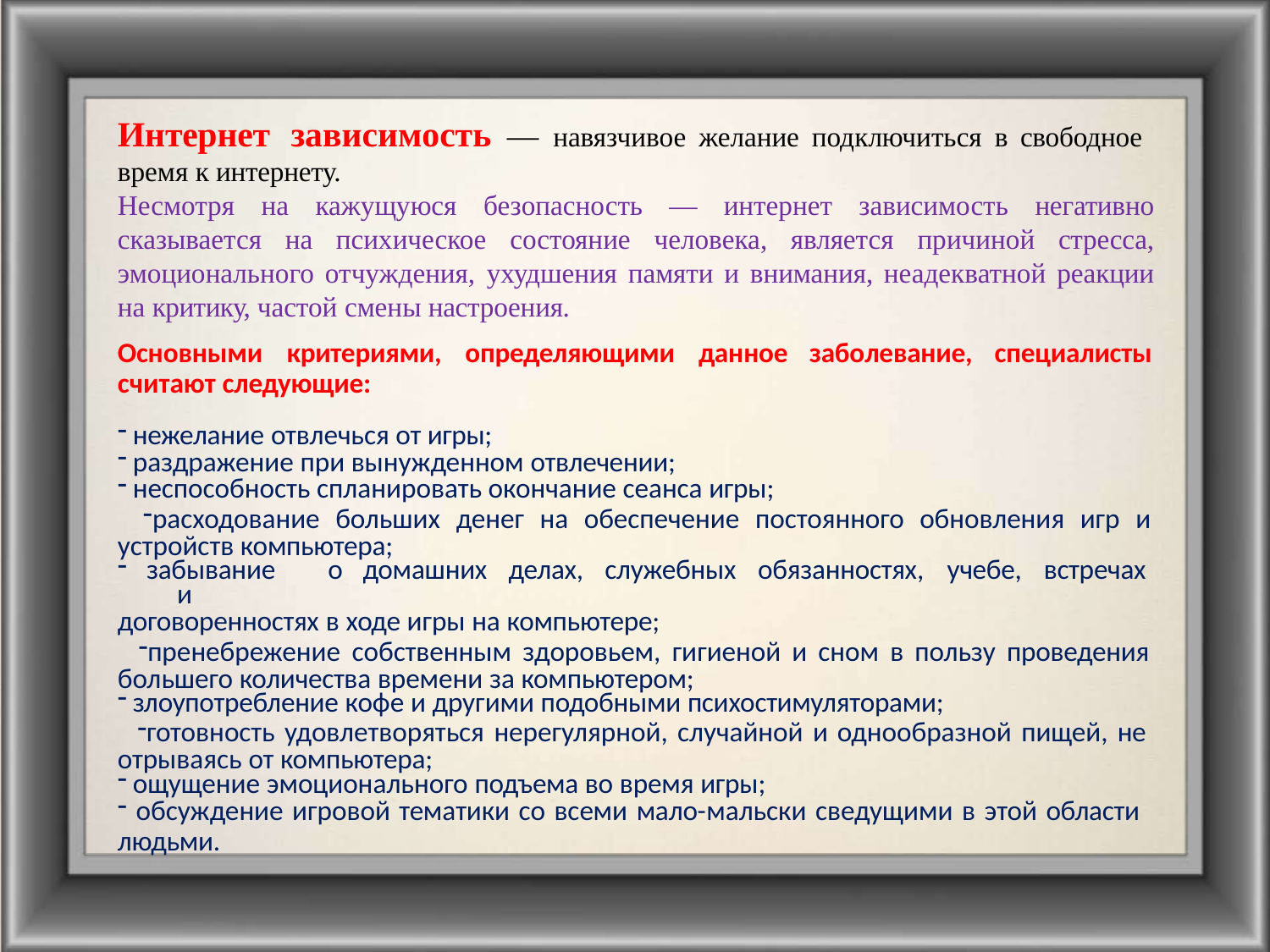

# Интернет	зависимость — навязчивое желание подключиться в свободное
время к интернету.
Несмотря  на  кажущуюся  безопасность  —  интернет  зависимость  негативно сказывается  на  психическое  состояние  человека,  является  причиной  стресса, эмоционального отчуждения, ухудшения памяти и внимания, неадекватной реакции на критику, частой смены настроения.
Основными	критериями,	определяющими	данное	заболевание,	специалисты
считают следующие:
нежелание отвлечься от игры;
раздражение при вынужденном отвлечении;
неспособность спланировать окончание сеанса игры;
расходование  больших  денег  на  обеспечение  постоянного  обновления  игр  и устройств компьютера;
забывание	о	домашних	делах,	служебных	обязанностях,	учебе,	встречах	и
договоренностях в ходе игры на компьютере;
пренебрежение собственным здоровьем, гигиеной и сном в пользу проведения большего количества времени за компьютером;
злоупотребление кофе и другими подобными психостимуляторами;
готовность удовлетворяться нерегулярной, случайной и однообразной пищей, не отрываясь от компьютера;
ощущение эмоционального подъема во время игры;
обсуждение игровой тематики со всеми мало-мальски сведущими в этой области
людьми.